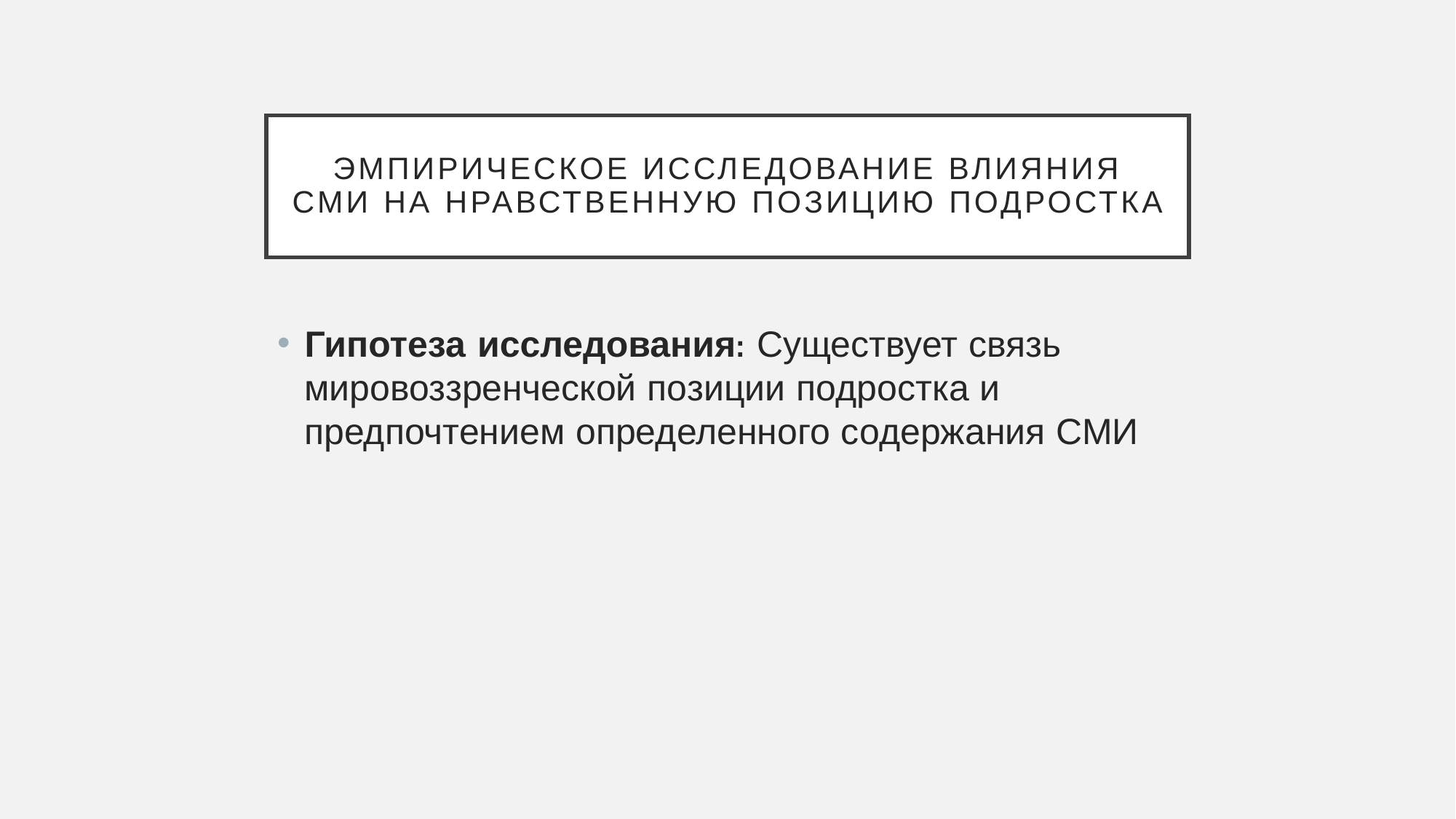

# Эмпирическое исследование влияния сми на нравственную позицию подростка
Гипотеза исследования: Существует связь мировоззренческой позиции подростка и предпочтением определенного содержания СМИ